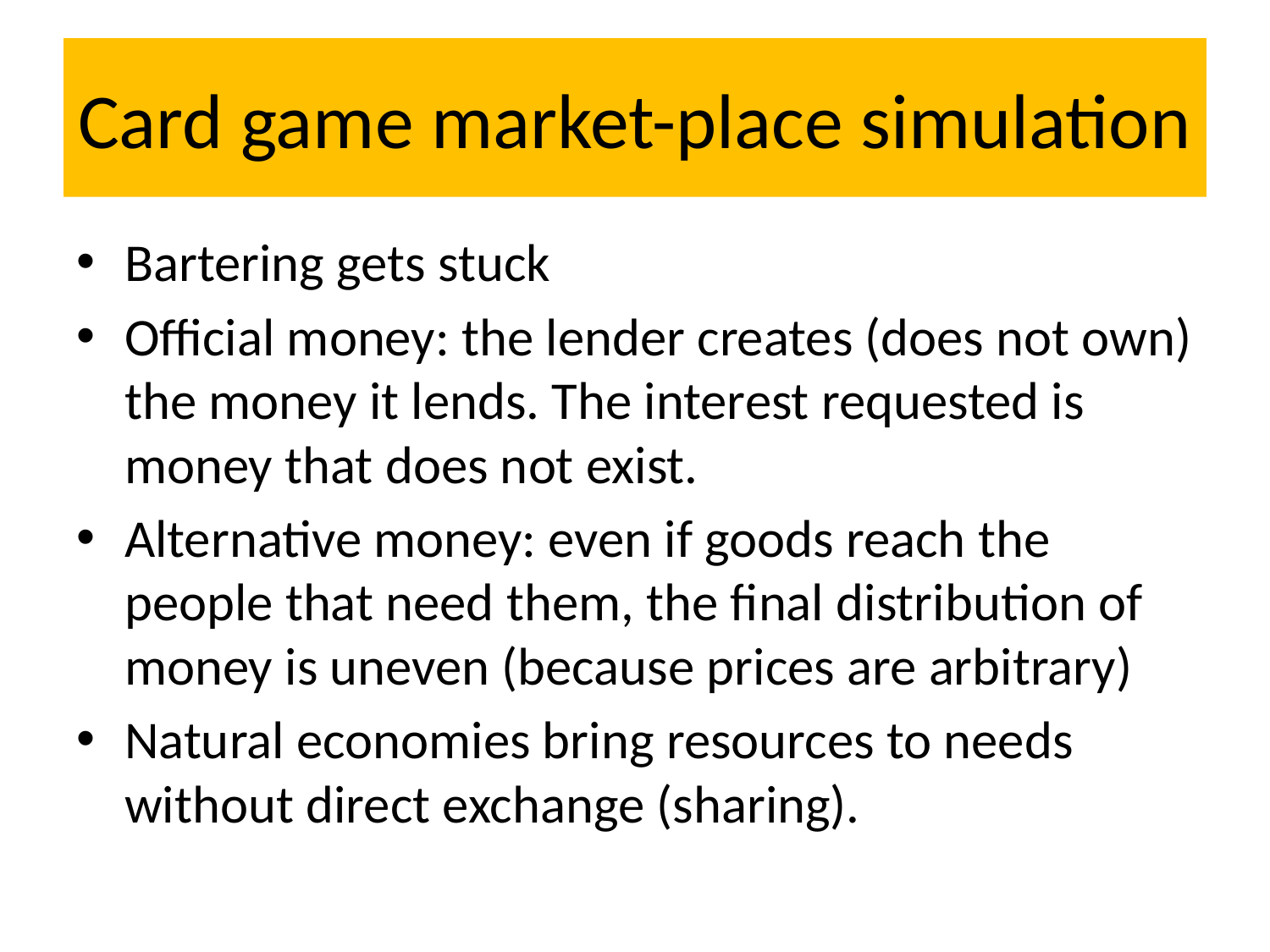

# Card game market-place simulation
Bartering gets stuck
Official money: the lender creates (does not own) the money it lends. The interest requested is money that does not exist.
Alternative money: even if goods reach the people that need them, the final distribution of money is uneven (because prices are arbitrary)
Natural economies bring resources to needs without direct exchange (sharing).